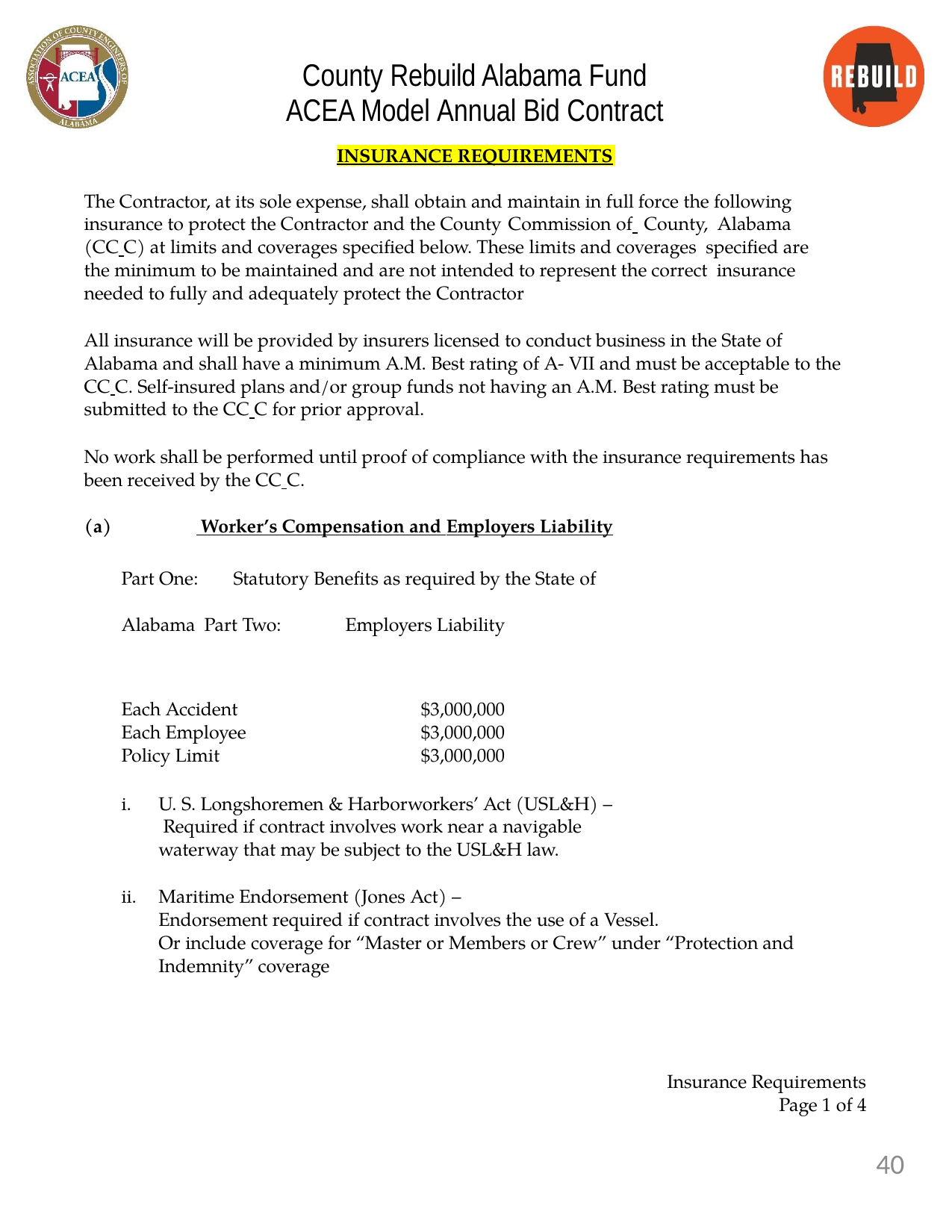

County Rebuild Alabama Fund  ACEA Model Annual Bid Contract
INSURANCE REQUIREMENTS
The Contractor, at its sole expense, shall obtain and maintain in full force the following  insurance to protect the Contractor and the County Commission of 	County,  Alabama (CC C) at limits and coverages specified below. These limits and coverages  specified are the minimum to be maintained and are not intended to represent the correct  insurance needed to fully and adequately protect the Contractor

All insurance will be provided by insurers licensed to conduct business in the State of  Alabama and shall have a minimum A.M. Best rating of A- VII and must be acceptable to the  CC C. Self-insured plans and/or group funds not having an A.M. Best rating must be  submitted to the CC C for prior approval.

No work shall be performed until proof of compliance with the insurance requirements has  been received by the CC C.

(a)	 Worker’s Compensation and Employers Liability
Part One:	Statutory Benefits as required by the State of Alabama  Part Two:	Employers Liability
| Each Accident | $3,000,000 |
| --- | --- |
| Each Employee | $3,000,000 |
| Policy Limit | $3,000,000 |
U. S. Longshoremen & Harborworkers’ Act (USL&H) –  Required if contract involves work near a navigable  waterway that may be subject to the USL&H law.

Maritime Endorsement (Jones Act) –
Endorsement required if contract involves the use of a Vessel.
Or include coverage for “Master or Members or Crew” under “Protection and  Indemnity” coverage
Insurance Requirements
Page 1 of 4
40